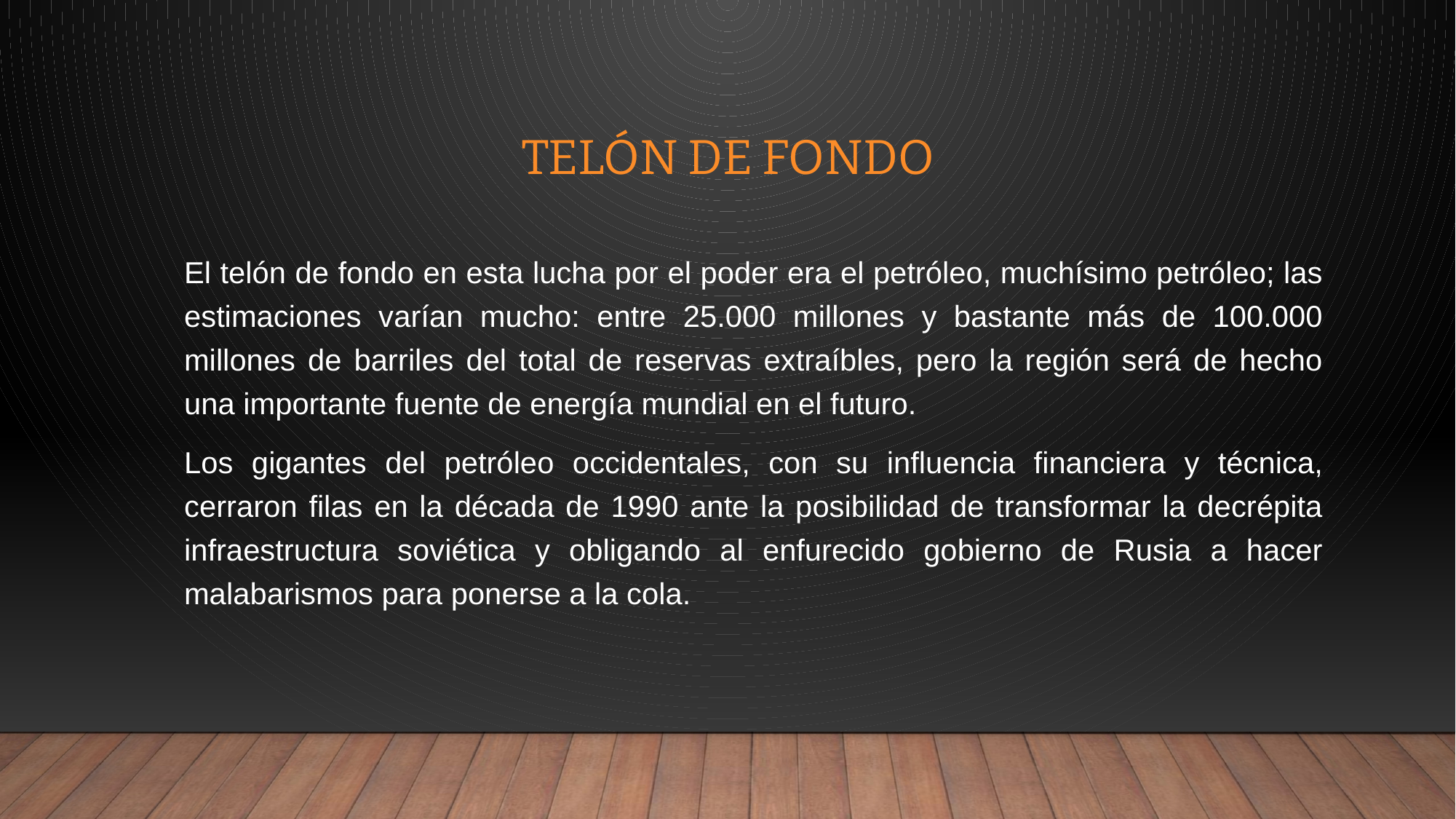

# Telón de fondo
El telón de fondo en esta lucha por el poder era el petróleo, muchísimo petróleo; las estimaciones varían mucho: entre 25.000 millones y bastante más de 100.000 millones de barriles del total de reservas extraíbles, pero la región será de hecho una importante fuente de energía mundial en el futuro.
Los gigantes del petróleo occidentales, con su influencia financiera y técnica, cerraron filas en la década de 1990 ante la posibilidad de transformar la decrépita infraestructura soviética y obligando al enfurecido gobierno de Rusia a hacer malabarismos para ponerse a la cola.